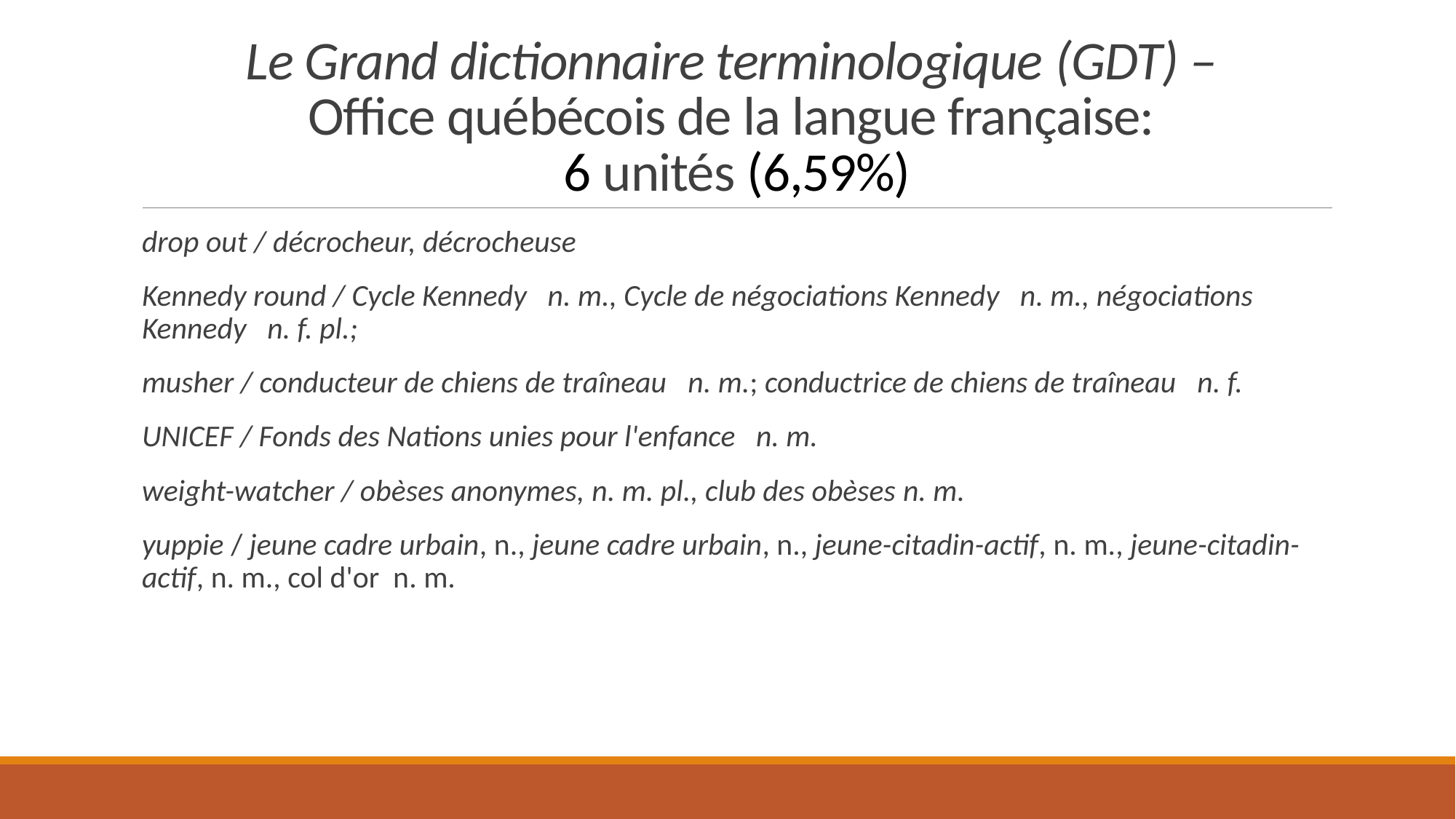

# Le Grand dictionnaire terminologique (GDT) – Office québécois de la langue française: 6 unités (6,59%)
drop out / décrocheur, décrocheuse
Kennedy round / Cycle Kennedy   n. m., Cycle de négociations Kennedy   n. m., négociations Kennedy   n. f. pl.;
musher / conducteur de chiens de traîneau   n. m.; conductrice de chiens de traîneau   n. f.
UNICEF / Fonds des Nations unies pour l'enfance   n. m.
weight-watcher / obèses anonymes, n. m. pl., club des obèses n. m.
yuppie / jeune cadre urbain, n., jeune cadre urbain, n., jeune-citadin-actif, n. m., jeune-citadin-actif, n. m., col d'or  n. m.